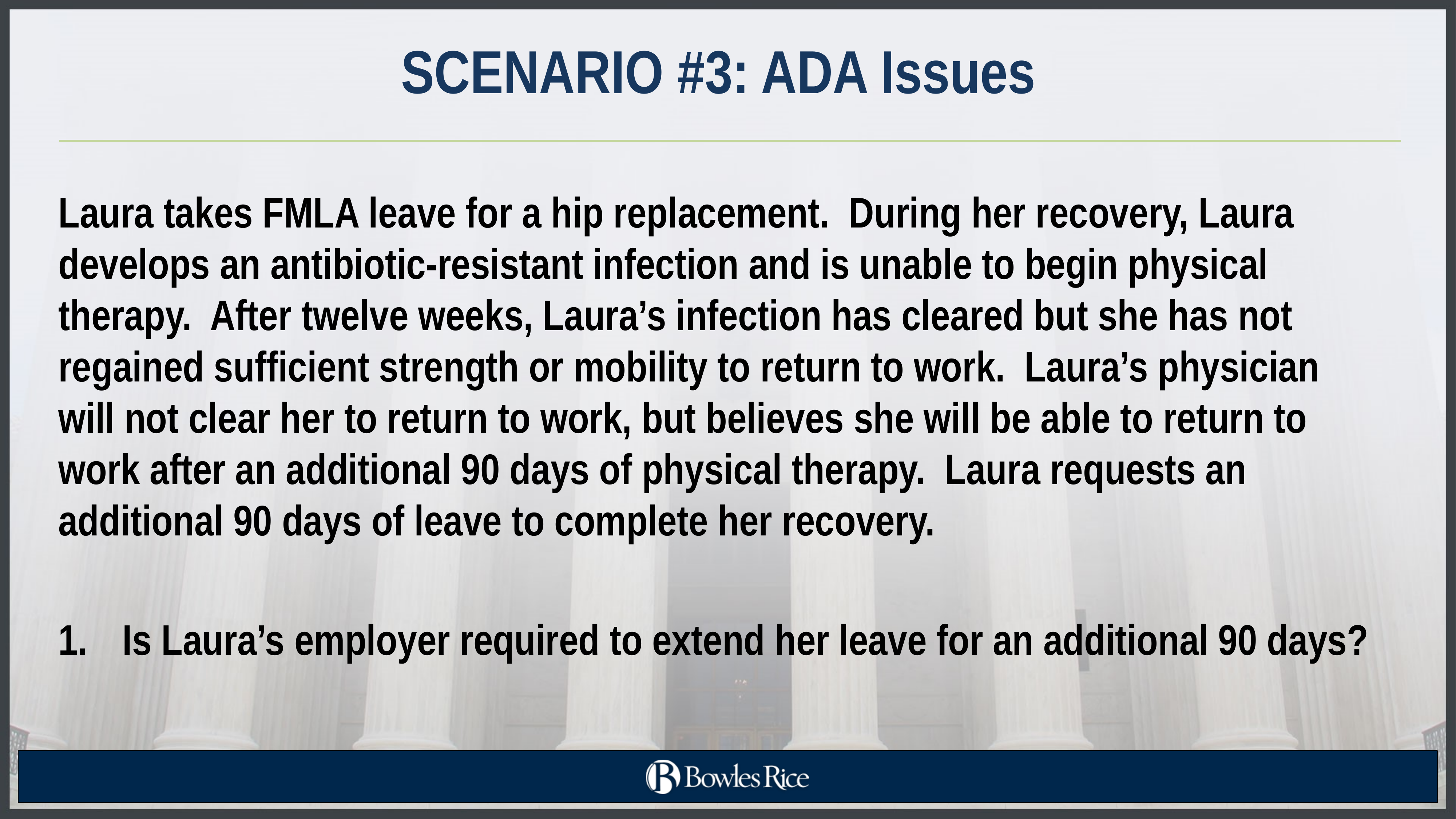

# SCENARIO #3: ADA Issues
Laura takes FMLA leave for a hip replacement.  During her recovery, Laura develops an antibiotic-resistant infection and is unable to begin physical therapy.  After twelve weeks, Laura’s infection has cleared but she has not regained sufficient strength or mobility to return to work.  Laura’s physician will not clear her to return to work, but believes she will be able to return to work after an additional 90 days of physical therapy.  Laura requests an additional 90 days of leave to complete her recovery.

Is Laura’s employer required to extend her leave for an additional 90 days?